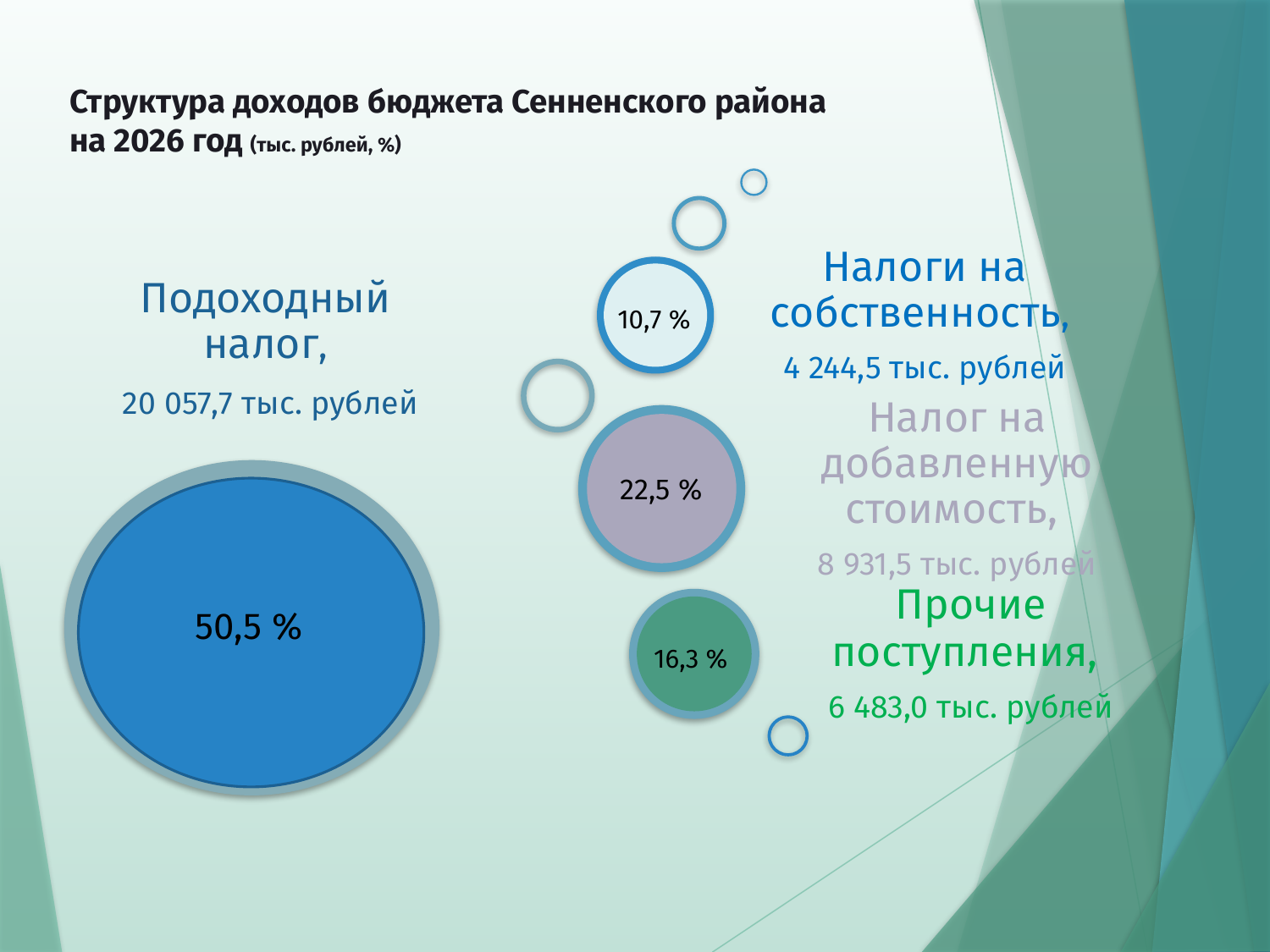

Структура доходов бюджета Сенненского района
на 2026 год (тыс. рублей, %)
Подоходный налог,
 20 057,7 тыс. рублей
Прочие поступления,
6 483,0 тыс. рублей
Налог на добавленную стоимость,
8 931,5 тыс. рублей
Налоги на собственность,
4 244,5 тыс. рублей
10,7 %
22,5 %
50,5 %
16,3 %